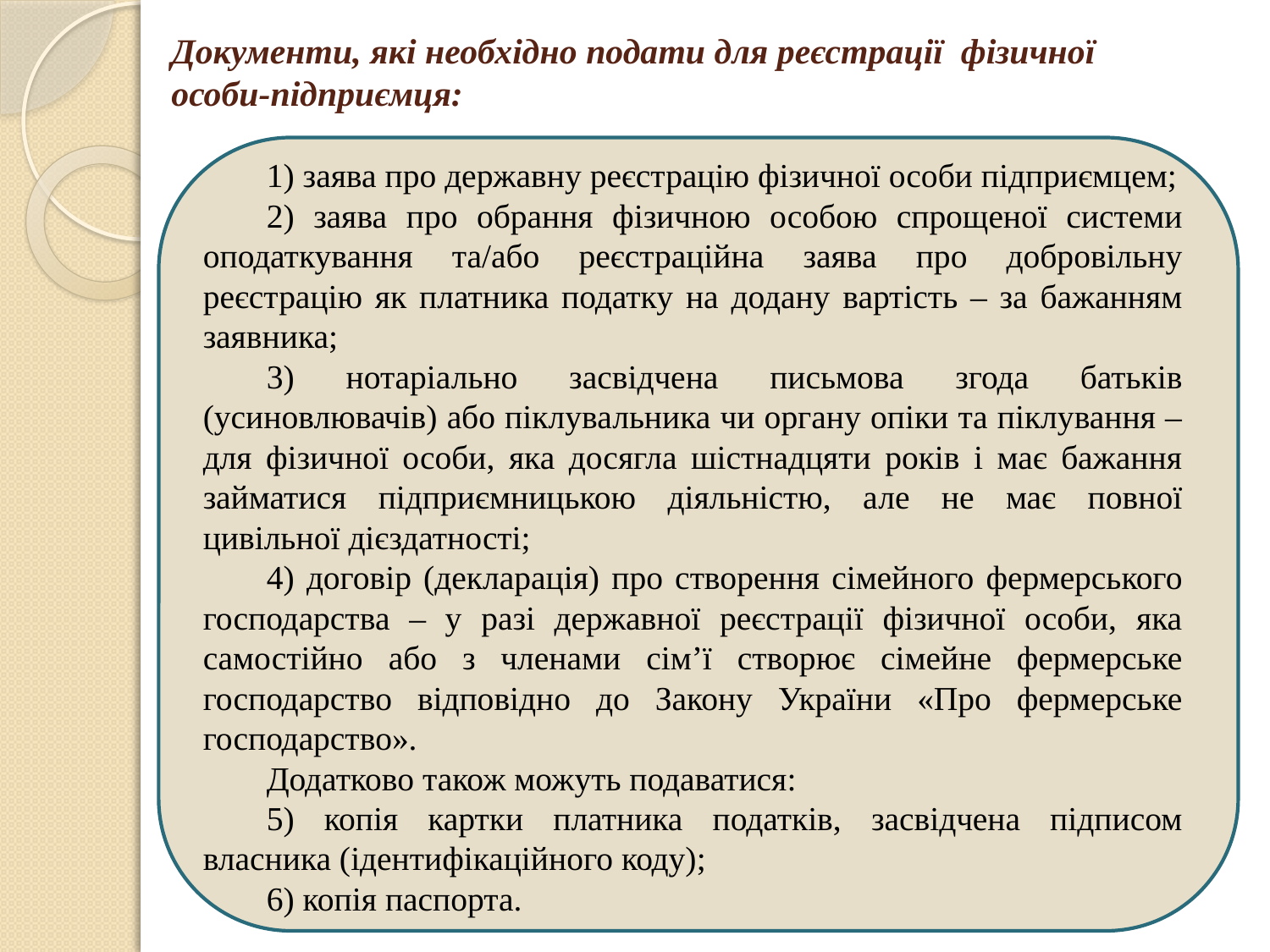

# Документи, які необхідно подати для реєстрації  фізичної особи-підприємця:

1) заява про державну реєстрацію фізичної особи підприємцем;
2) заява про обрання фізичною особою спрощеної системи оподаткування та/або реєстраційна заява про добровільну реєстрацію як платника податку на додану вартість ‒ за бажанням заявника;
3) нотаріально засвідчена письмова згода батьків (усиновлювачів) або піклувальника чи органу опіки та піклування ‒ для фізичної особи, яка досягла шістнадцяти років і має бажання займатися підприємницькою діяльністю, але не має повної цивільної дієздатності;
4) договір (декларація) про створення сімейного фермерського господарства ‒ у разі державної реєстрації фізичної особи, яка самостійно або з членами сім’ї створює сімейне фермерське господарство відповідно до Закону України «Про фермерське господарство».
Додатково також можуть подаватися:
5) копія картки платника податків, засвідчена підписом власника (ідентифікаційного коду);
6) копія паспорта.